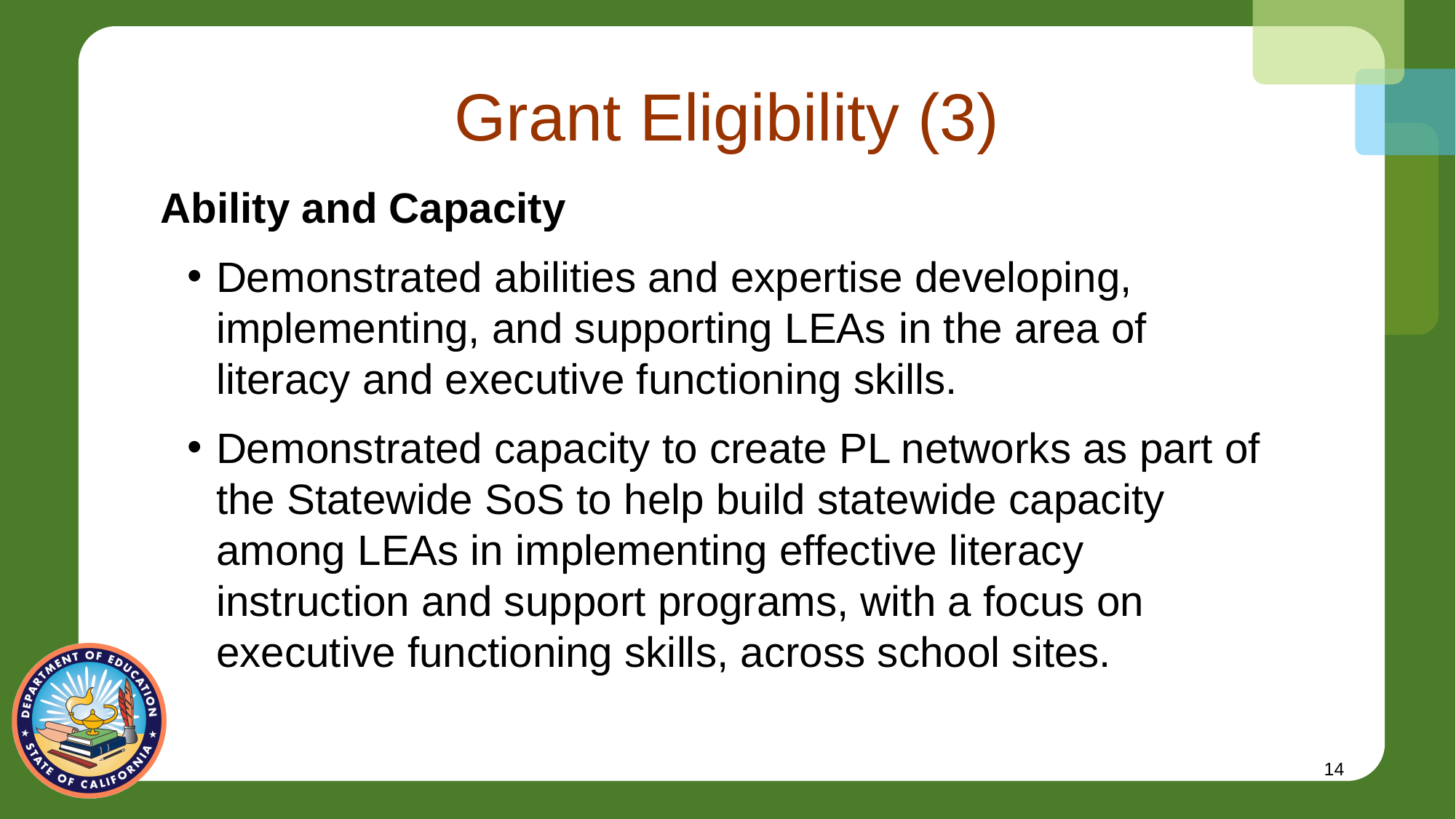

# Grant Eligibility (3)
Ability and Capacity
Demonstrated abilities and expertise developing, implementing, and supporting LEAs in the area of literacy and executive functioning skills.
Demonstrated capacity to create PL networks as part of the Statewide SoS to help build statewide capacity among LEAs in implementing effective literacy instruction and support programs, with a focus on executive functioning skills, across school sites.
14